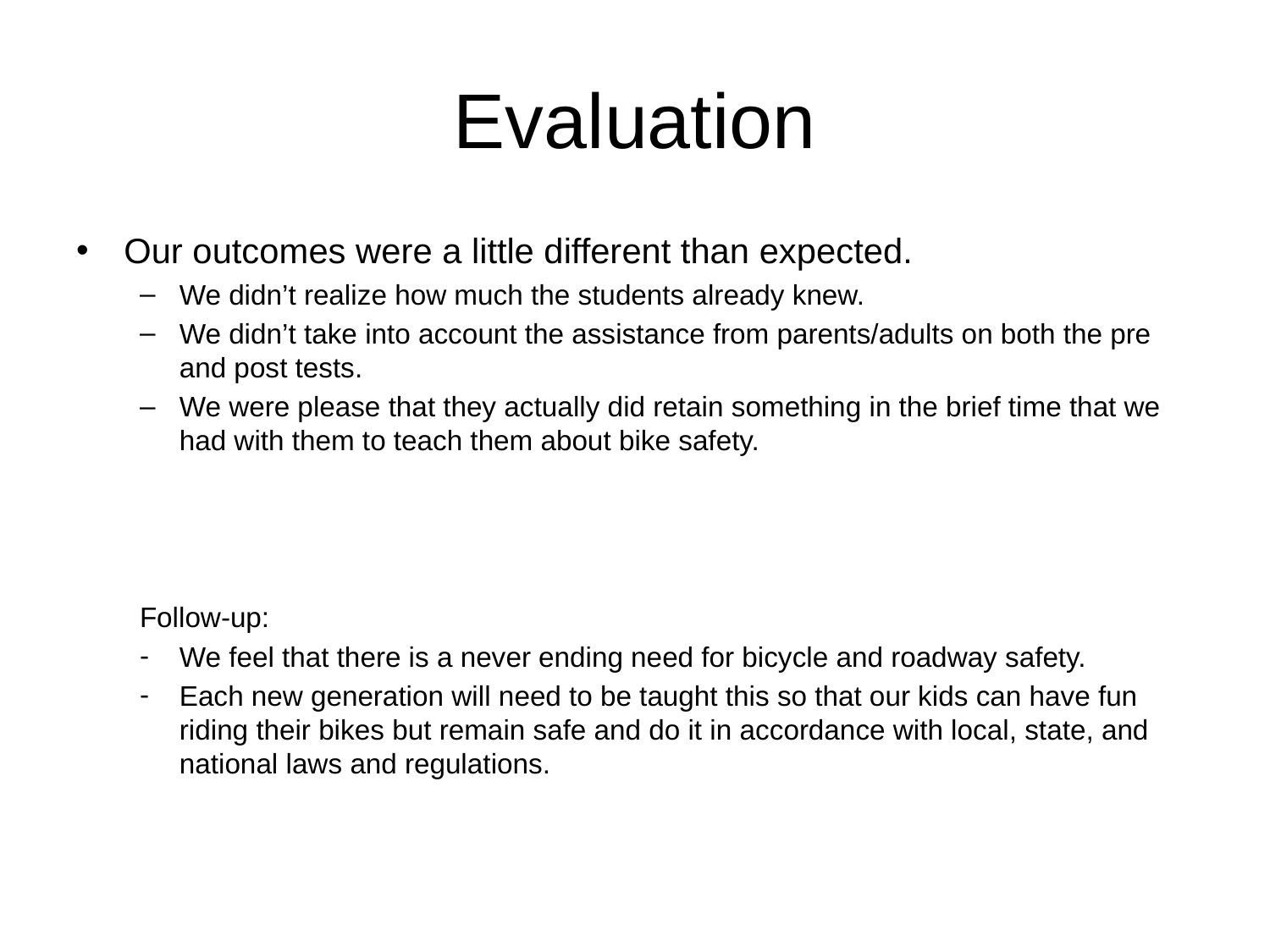

# Evaluation
Our outcomes were a little different than expected.
We didn’t realize how much the students already knew.
We didn’t take into account the assistance from parents/adults on both the pre and post tests.
We were please that they actually did retain something in the brief time that we had with them to teach them about bike safety.

Follow-up:
We feel that there is a never ending need for bicycle and roadway safety.
Each new generation will need to be taught this so that our kids can have fun riding their bikes but remain safe and do it in accordance with local, state, and national laws and regulations.